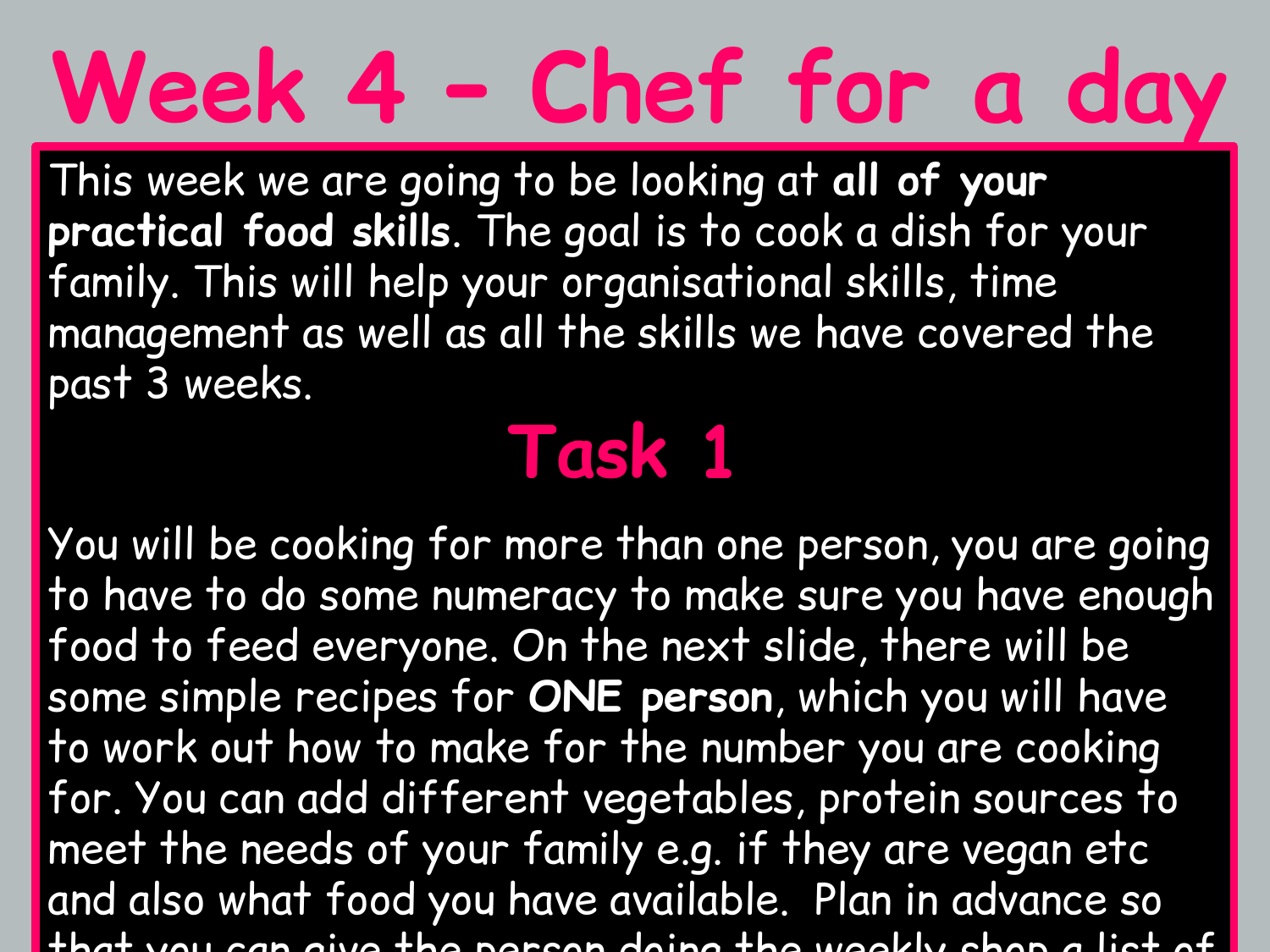

Week 4 – Chef for a day
This week we are going to be looking at all of your practical food skills. The goal is to cook a dish for your family. This will help your organisational skills, time management as well as all the skills we have covered the past 3 weeks.
Task 1

You will be cooking for more than one person, you are going to have to do some numeracy to make sure you have enough food to feed everyone. On the next slide, there will be some simple recipes for ONE person, which you will have to work out how to make for the number you are cooking for. You can add different vegetables, protein sources to meet the needs of your family e.g. if they are vegan etc and also what food you have available.  Plan in advance so that you can give the person doing the weekly shop a list of what you will need.